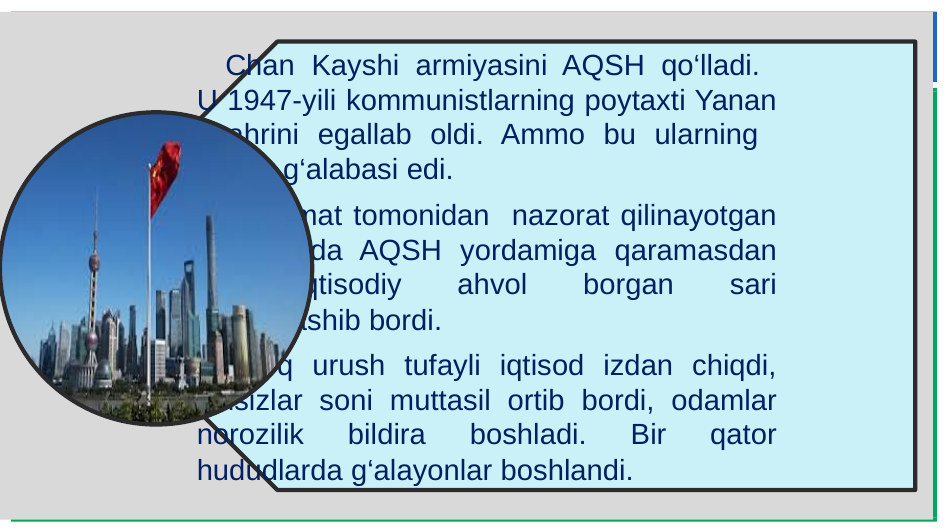

Chan Kayshi armiyasini AQSH qo‘lladi.
U 1947-yili kommunistlarning poytaxti Yanan shahrini egallab oldi. Ammo bu ularning  oxirgi  g‘alabasi edi.
Hukumat tomonidan  nazorat qilinayotgan hududlarda AQSH yordamiga qaramasdan ijtimoiy-iqtisodiy ahvol borgan sari yomonlashib bordi.
Uzoq urush tufayli iqtisod izdan chiqdi, ishsizlar soni muttasil ortib bordi, odamlar norozilik bildira boshladi. Bir qator hududlarda g‘alayonlar boshlandi.